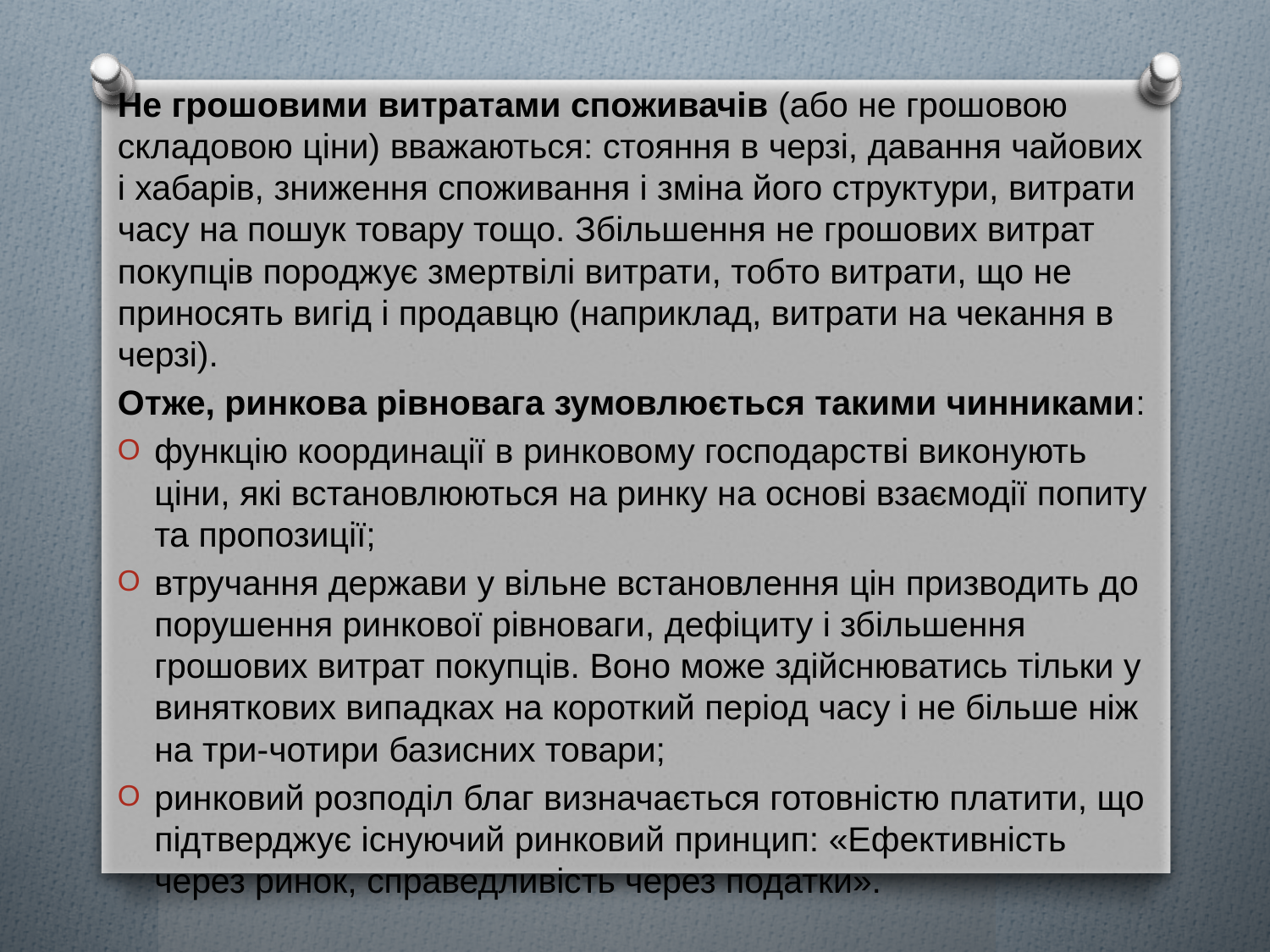

Не грошовими витратами споживачів (або не грошовою складовою ціни) вважаються: стояння в черзі, давання чайових і хабарів, зниження споживання і зміна його структури, витрати часу на пошук товару тощо. Збільшення не грошових витрат покупців породжує змертвілі витрати, тобто витрати, що не приносять вигід і продавцю (наприклад, витрати на чекання в черзі).
Отже, ринкова рівновага зумовлюється такими чинниками:
функцію координації в ринковому господарстві виконують ціни, які встановлюються на ринку на основі взаємодії попиту та пропозиції;
втручання держави у вільне встановлення цін призводить до порушення ринкової рівноваги, дефіциту і збільшення грошових витрат покупців. Воно може здійснюватись тільки у виняткових випадках на короткий період часу і не більше ніж на три-чотири базисних товари;
ринковий розподіл благ визначається готовністю платити, що підтверджує існуючий ринковий принцип: «Ефективність через ринок, справедливість через податки».